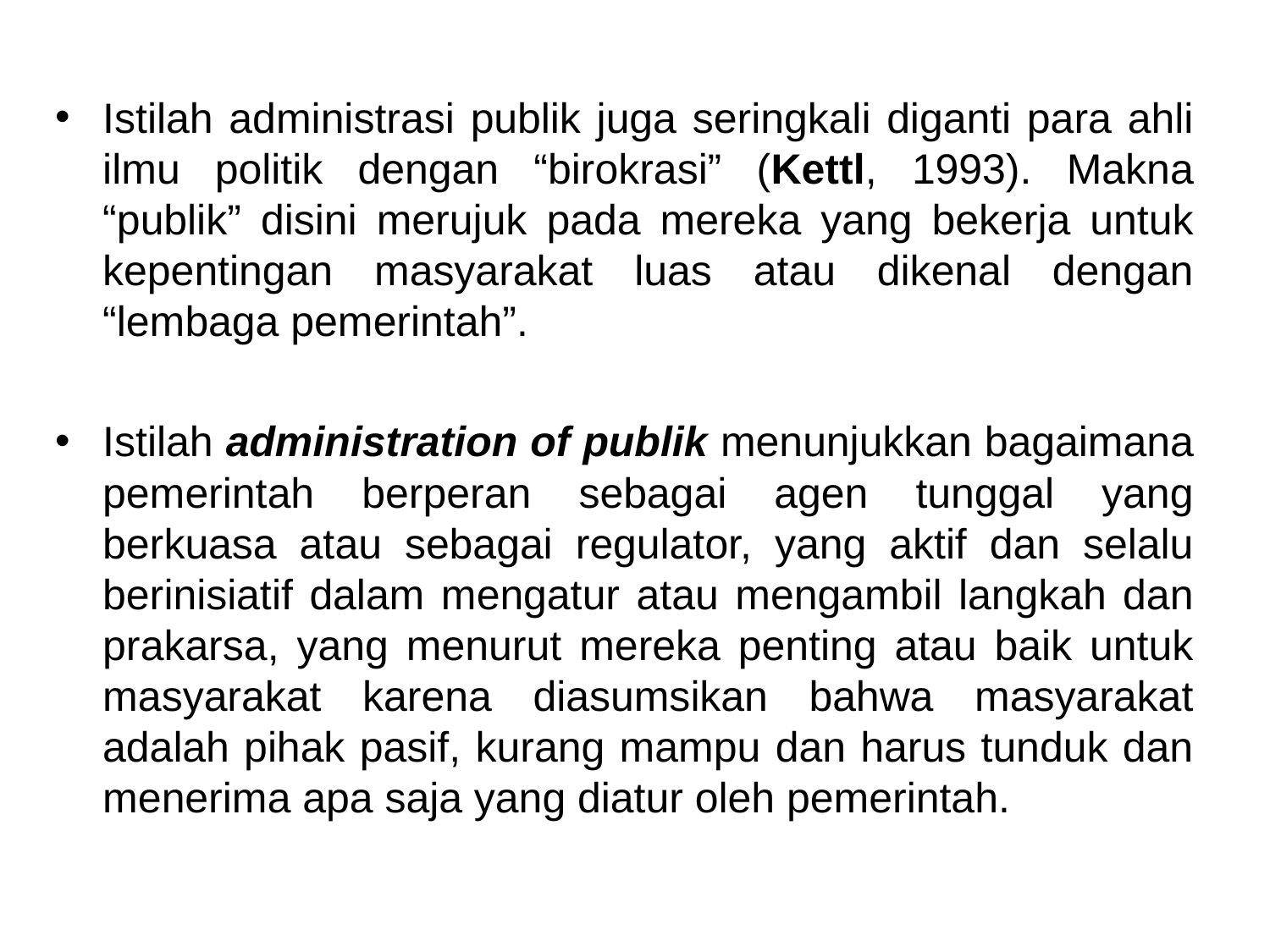

#
Istilah administrasi publik juga seringkali diganti para ahli ilmu politik dengan “birokrasi” (Kettl, 1993). Makna “publik” disini merujuk pada mereka yang bekerja untuk kepentingan masyarakat luas atau dikenal dengan “lembaga pemerintah”.

Istilah administration of publik menunjukkan bagaimana pemerintah berperan sebagai agen tunggal yang berkuasa atau sebagai regulator, yang aktif dan selalu berinisiatif dalam mengatur atau mengambil langkah dan prakarsa, yang menurut mereka penting atau baik untuk masyarakat karena diasumsikan bahwa masyarakat adalah pihak pasif, kurang mampu dan harus tunduk dan menerima apa saja yang diatur oleh pemerintah.